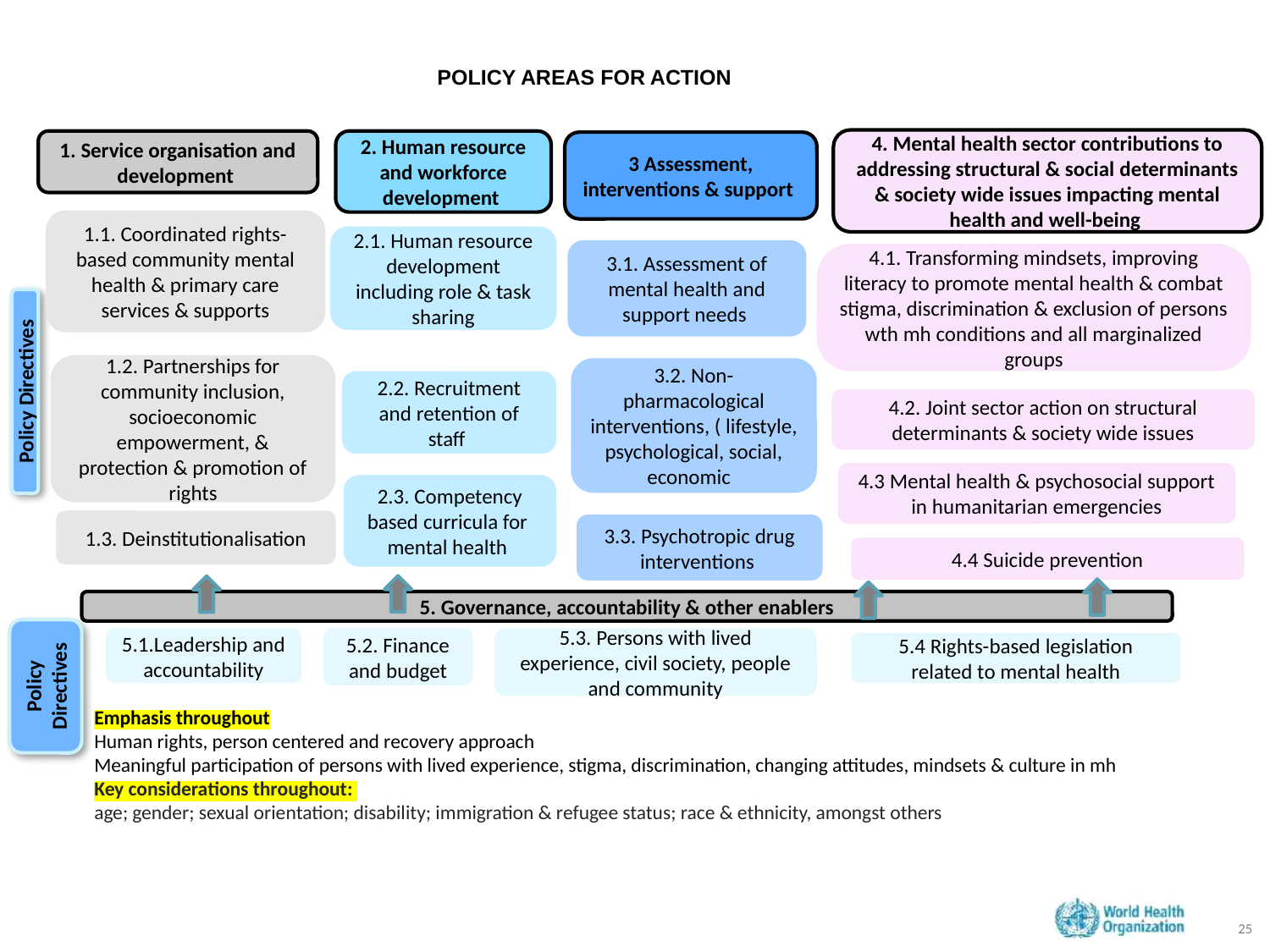

POLICY AREAS FOR ACTION
4. Mental health sector contributions to addressing structural & social determinants & society wide issues impacting mental health and well-being
1. Service organisation and development
2. Human resource and workforce development
3 Assessment, interventions & support
1.1. Coordinated rights-based community mental health & primary care services & supports
2.1. Human resource development including role & task sharing
3.1. Assessment of mental health and support needs
4.1. Transforming mindsets, improving literacy to promote mental health & combat stigma, discrimination & exclusion of persons wth mh conditions and all marginalized groups
1.2. Partnerships for community inclusion, socioeconomic empowerment, & protection & promotion of rights
3.2. Non-pharmacological interventions, ( lifestyle, psychological, social, economic
2.2. Recruitment and retention of staff
Policy Directives
4.2. Joint sector action on structural determinants & society wide issues
4.3 Mental health & psychosocial support in humanitarian emergencies
2.3. Competency based curricula for  mental health
1.3. Deinstitutionalisation
3.3. Psychotropic drug interventions
4.4 Suicide prevention

5. Governance, accountability & other enablers
5.2. Finance and budget
5.1.Leadership and accountability
5.3. Persons with lived experience, civil society, people and community
5.4 Rights-based legislation related to mental health
Policy Directives
Emphasis throughout
Human rights, person centered and recovery approach
Meaningful participation of persons with lived experience, stigma, discrimination, changing attitudes, mindsets & culture in mh
Key considerations throughout:
age; gender; sexual orientation; disability; immigration & refugee status; race & ethnicity, amongst others